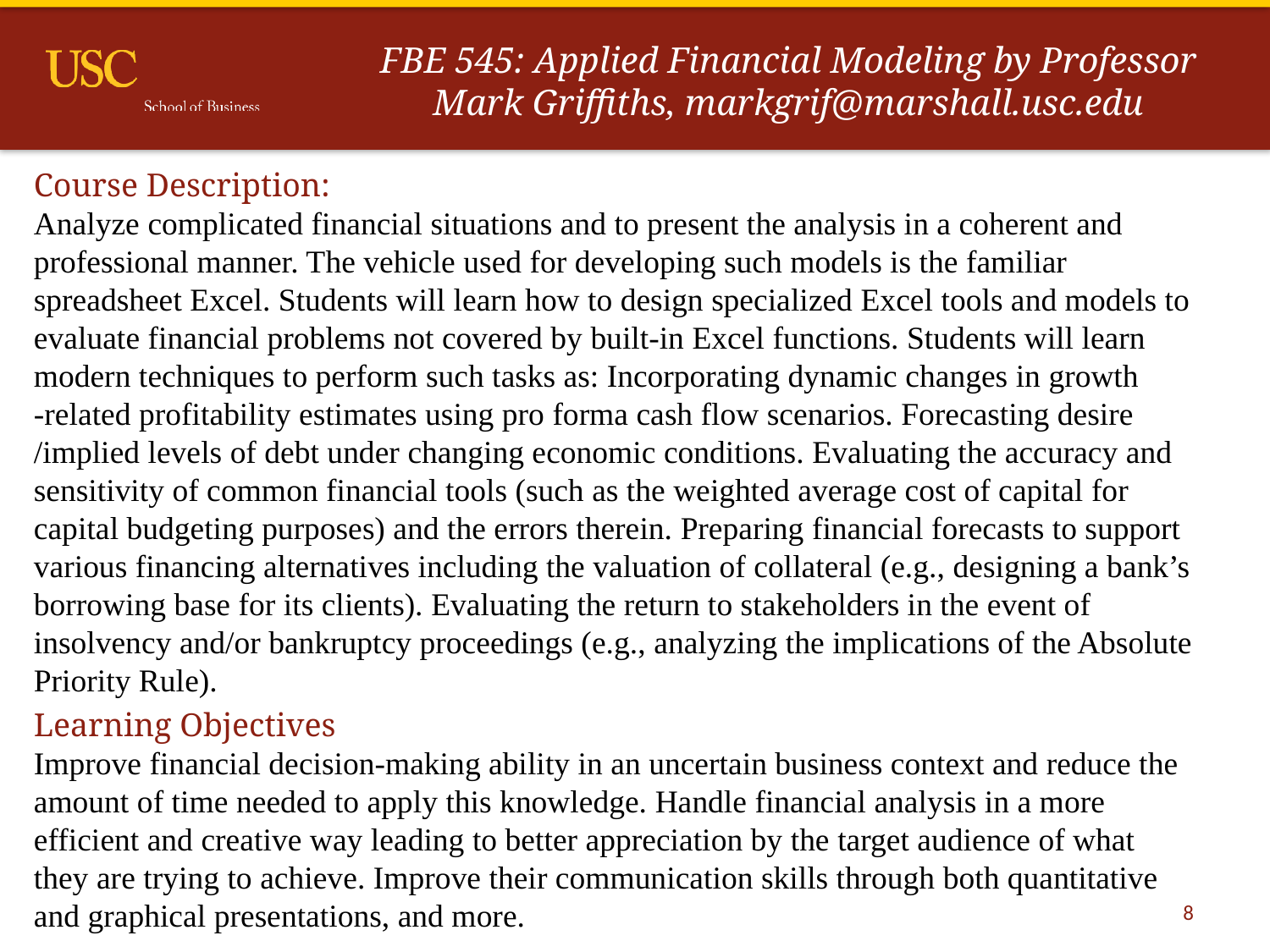

# FBE 545: Applied Financial Modeling by Professor Mark Griffiths, markgrif@marshall.usc.edu
Course Description:
Analyze complicated financial situations and to present the analysis in a coherent and
professional manner. The vehicle used for developing such models is the familiar
spreadsheet Excel. Students will learn how to design specialized Excel tools and models to
evaluate financial problems not covered by built-in Excel functions. Students will learn
modern techniques to perform such tasks as: Incorporating dynamic changes in growth
-related profitability estimates using pro forma cash flow scenarios. Forecasting desire
/implied levels of debt under changing economic conditions. Evaluating the accuracy and
sensitivity of common financial tools (such as the weighted average cost of capital for
capital budgeting purposes) and the errors therein. Preparing financial forecasts to support
various financing alternatives including the valuation of collateral (e.g., designing a bank’s
borrowing base for its clients). Evaluating the return to stakeholders in the event of
insolvency and/or bankruptcy proceedings (e.g., analyzing the implications of the Absolute
Priority Rule).
Learning Objectives
Improve financial decision-making ability in an uncertain business context and reduce the
amount of time needed to apply this knowledge. Handle financial analysis in a more
efficient and creative way leading to better appreciation by the target audience of what
they are trying to achieve. Improve their communication skills through both quantitative
and graphical presentations, and more.

8